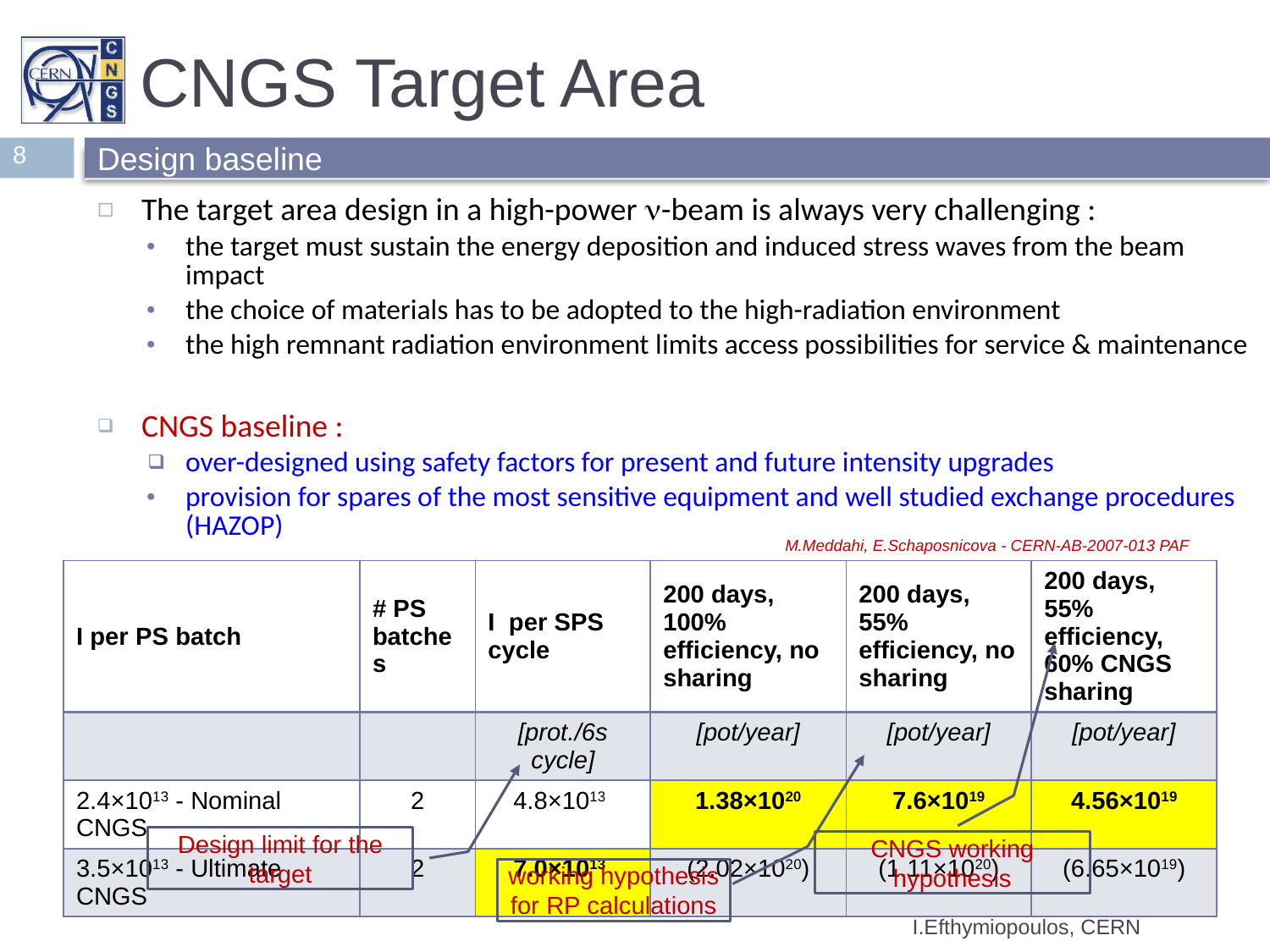

# CNGS Target Area
8
Design baseline
The target area design in a high-power ν-beam is always very challenging :
the target must sustain the energy deposition and induced stress waves from the beam impact
the choice of materials has to be adopted to the high-radiation environment
the high remnant radiation environment limits access possibilities for service & maintenance

CNGS baseline :
over-designed using safety factors for present and future intensity upgrades
provision for spares of the most sensitive equipment and well studied exchange procedures (HAZOP)
M.Meddahi, E.Schaposnicova - CERN-AB-2007-013 PAF
| I per PS batch | # PS batches | I per SPS cycle | 200 days, 100% efficiency, no sharing | 200 days, 55% efficiency, no sharing | 200 days, 55% efficiency, 60% CNGS sharing |
| --- | --- | --- | --- | --- | --- |
|  |  | [prot./6s cycle] | [pot/year] | [pot/year] | [pot/year] |
| 2.4×1013 - Nominal CNGS | 2 | 4.8×1013 | 1.38×1020 | 7.6×1019 | 4.56×1019 |
| 3.5×1013 - Ultimate CNGS | 2 | 7.0×1013 | (2.02×1020) | (1.11×1020) | (6.65×1019) |
Design limit for the target
CNGS working hypothesis
working hypothesis for RP calculations
I.Efthymiopoulos, CERN